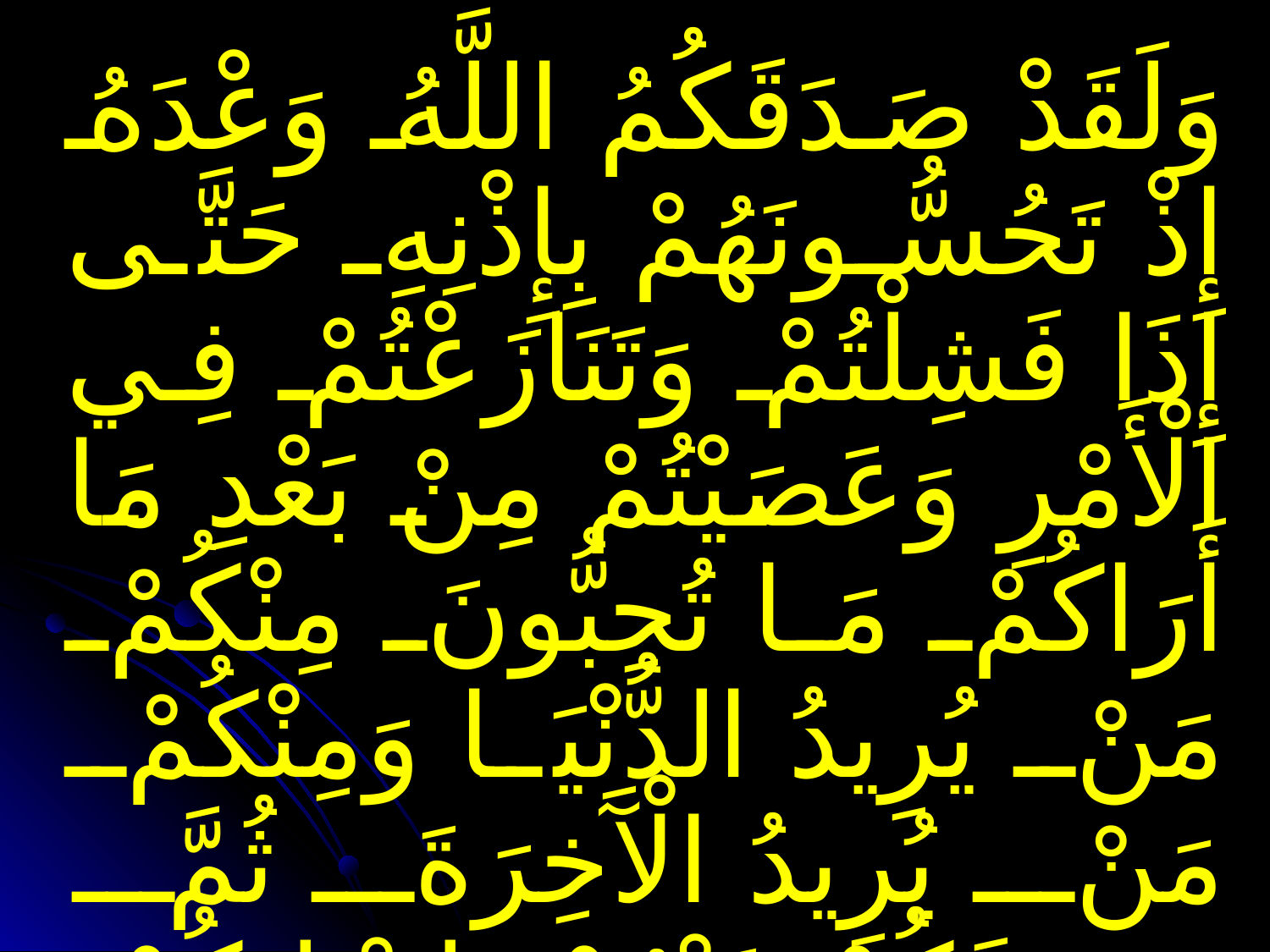

وَلَقَدْ صَدَقَكُمُ اللَّهُ وَعْدَهُ إِذْ تَحُسُّونَهُمْ بِإِذْنِهِ حَتَّى إِذَا فَشِلْتُمْ وَتَنَازَعْتُمْ فِي الْأَمْرِ وَعَصَيْتُمْ مِنْ بَعْدِ مَا أَرَاكُمْ مَا تُحِبُّونَ مِنْكُمْ مَنْ يُرِيدُ الدُّنْيَا وَمِنْكُمْ مَنْ يُرِيدُ الْآَخِرَةَ ثُمَّ صَرَفَكُمْ عَنْهُمْ لِيَبْتَلِيَكُمْ وَلَقَدْ عَفَا عَنْكُمْ وَاللَّهُ ذُو فَضْلٍ عَلَى الْمُؤْمِنِينَ